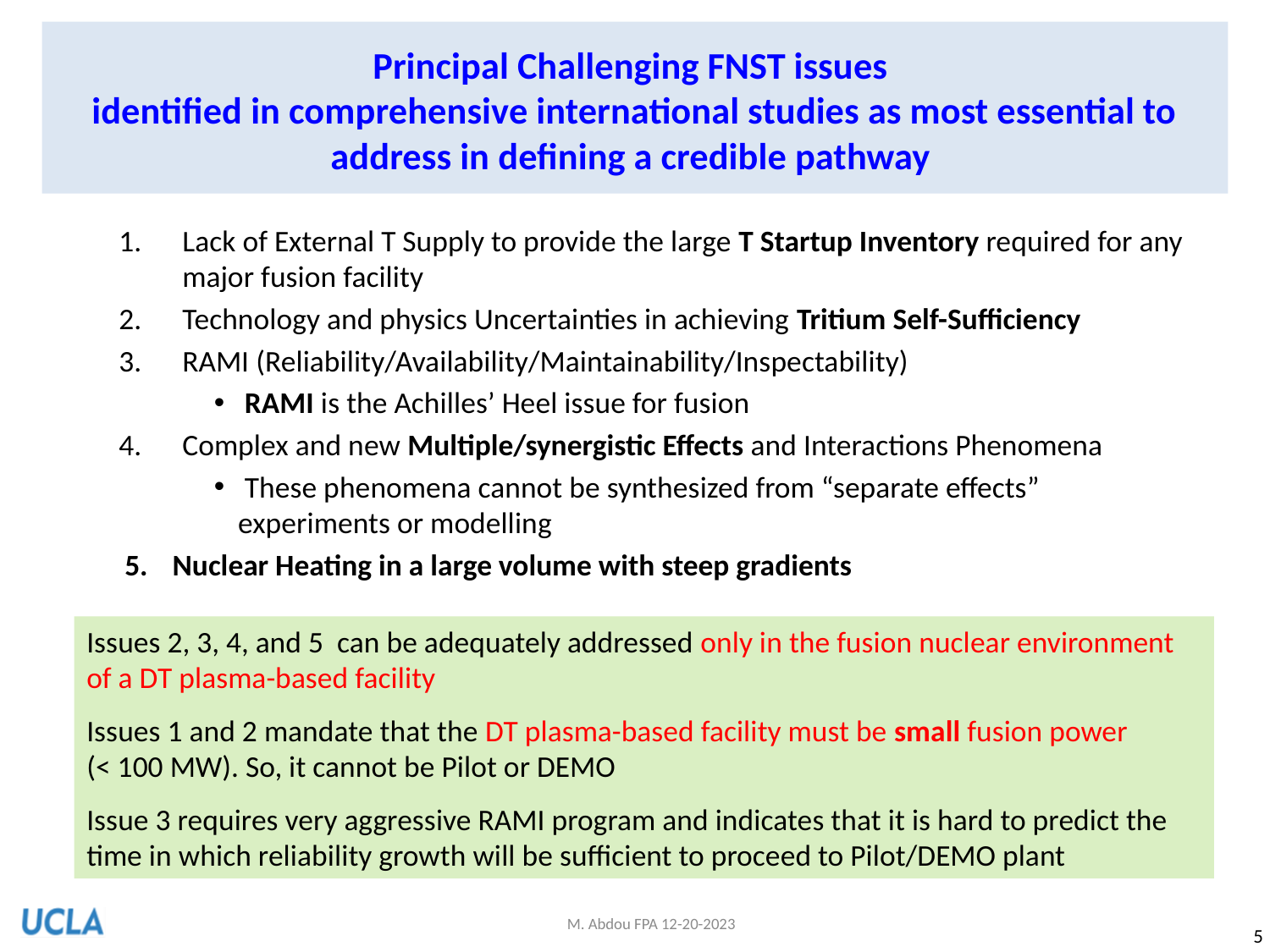

# Principal Challenging FNST issues identified in comprehensive international studies as most essential to address in defining a credible pathway
Lack of External T Supply to provide the large T Startup Inventory required for any major fusion facility
Technology and physics Uncertainties in achieving Tritium Self-Sufficiency
RAMI (Reliability/Availability/Maintainability/Inspectability)
 RAMI is the Achilles’ Heel issue for fusion
Complex and new Multiple/synergistic Effects and Interactions Phenomena
 These phenomena cannot be synthesized from “separate effects” experiments or modelling
Nuclear Heating in a large volume with steep gradients
Issues 2, 3, 4, and 5  can be adequately addressed only in the fusion nuclear environment of a DT plasma-based facility

Issues 1 and 2 mandate that the DT plasma-based facility must be small fusion power
(< 100 MW). So, it cannot be Pilot or DEMO

Issue 3 requires very aggressive RAMI program and indicates that it is hard to predict the time in which reliability growth will be sufficient to proceed to Pilot/DEMO plant
M. Abdou FPA 12-20-2023
5